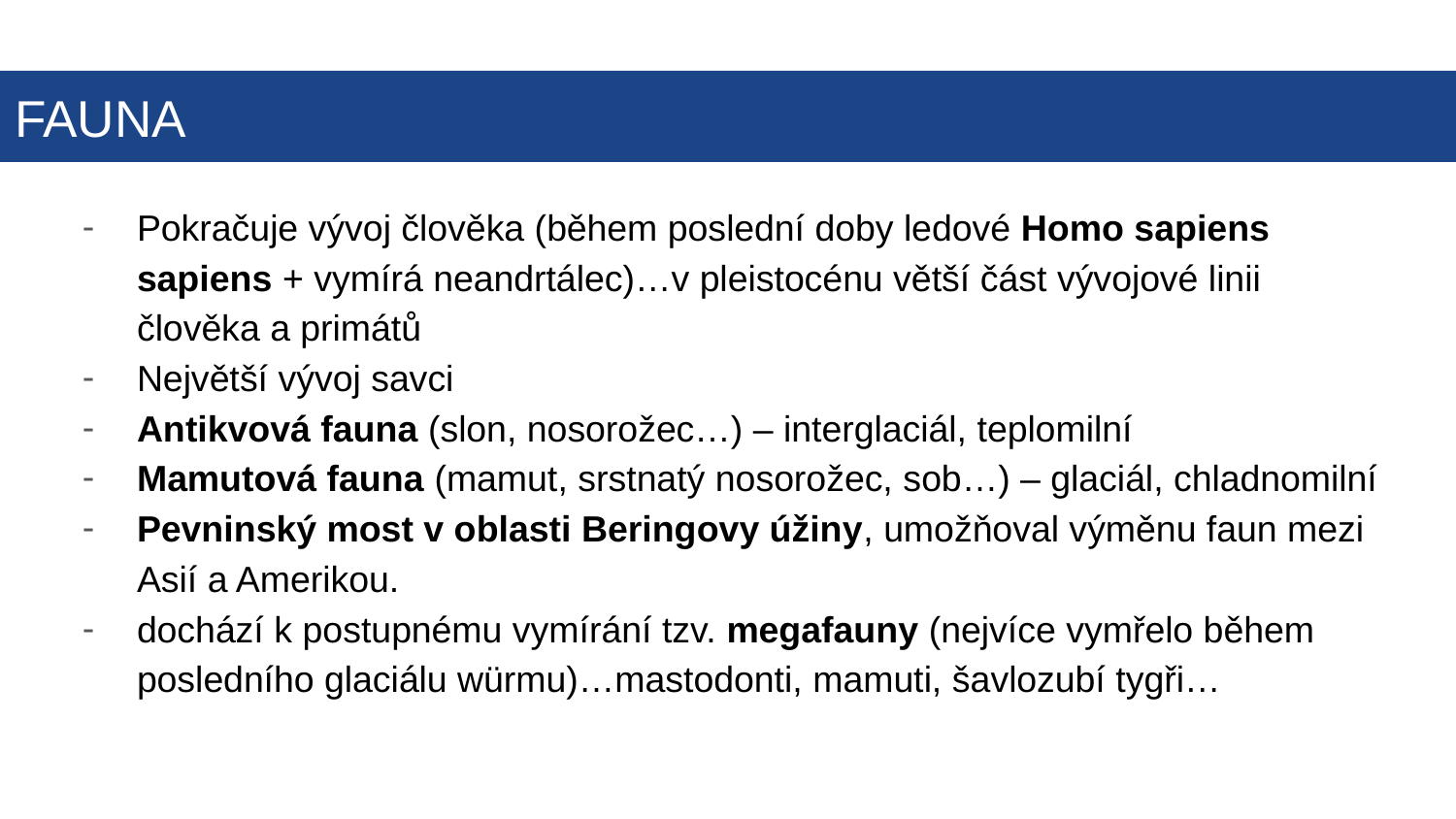

# FAUNA
Pokračuje vývoj člověka (během poslední doby ledové Homo sapiens sapiens + vymírá neandrtálec)…v pleistocénu větší část vývojové linii člověka a primátů
Největší vývoj savci
Antikvová fauna (slon, nosorožec…) – interglaciál, teplomilní
Mamutová fauna (mamut, srstnatý nosorožec, sob…) – glaciál, chladnomilní
Pevninský most v oblasti Beringovy úžiny, umožňoval výměnu faun mezi Asií a Amerikou.
dochází k postupnému vymírání tzv. megafauny (nejvíce vymřelo během posledního glaciálu würmu)…mastodonti, mamuti, šavlozubí tygři…